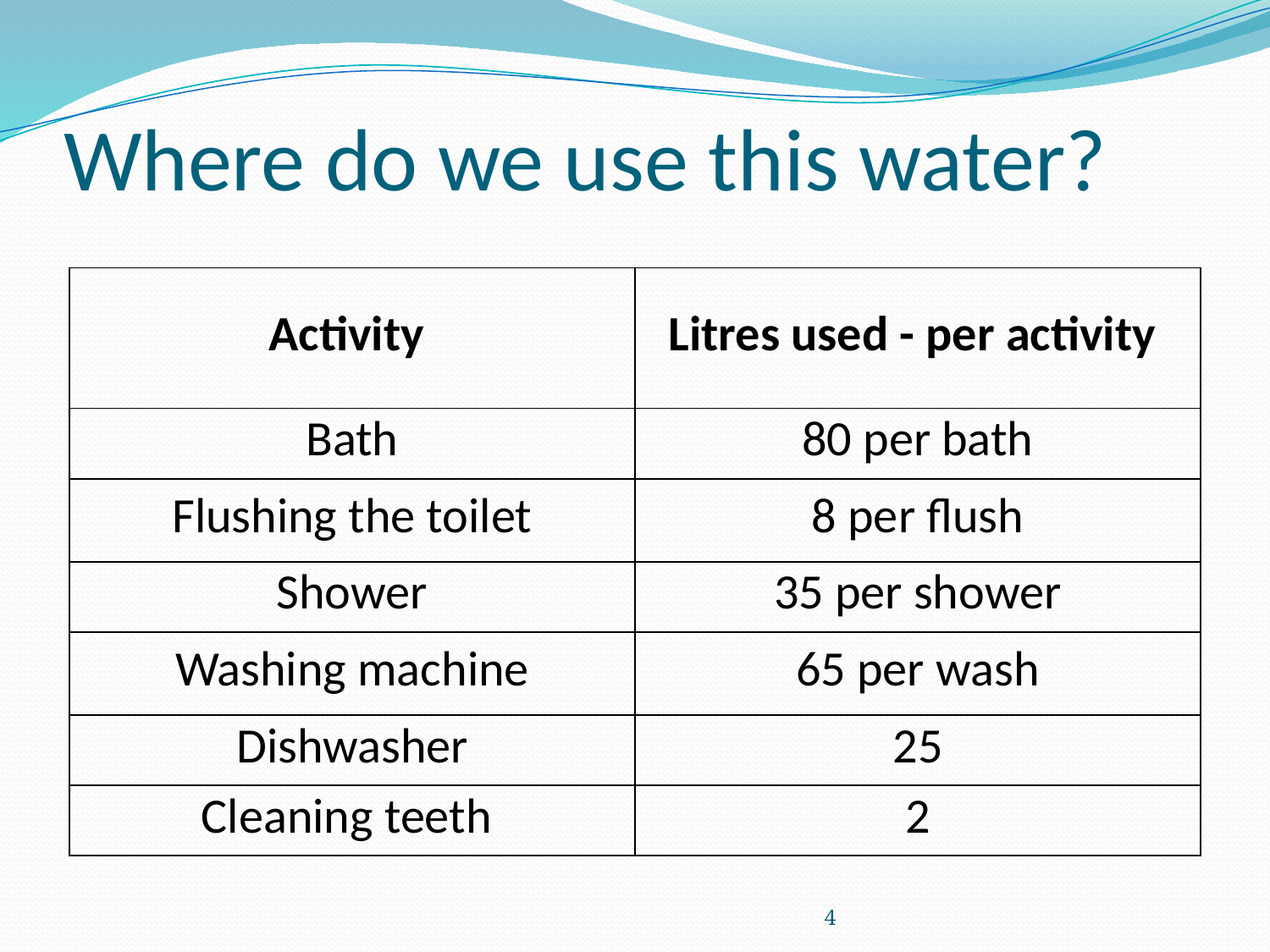

# Where do we use this water?
| Activity | Litres used - per activity |
| --- | --- |
| Bath | 80 per bath |
| Flushing the toilet | 8 per flush |
| Shower | 35 per shower |
| Washing machine | 65 per wash |
| Dishwasher | 25 |
| Cleaning teeth | 2 |
4